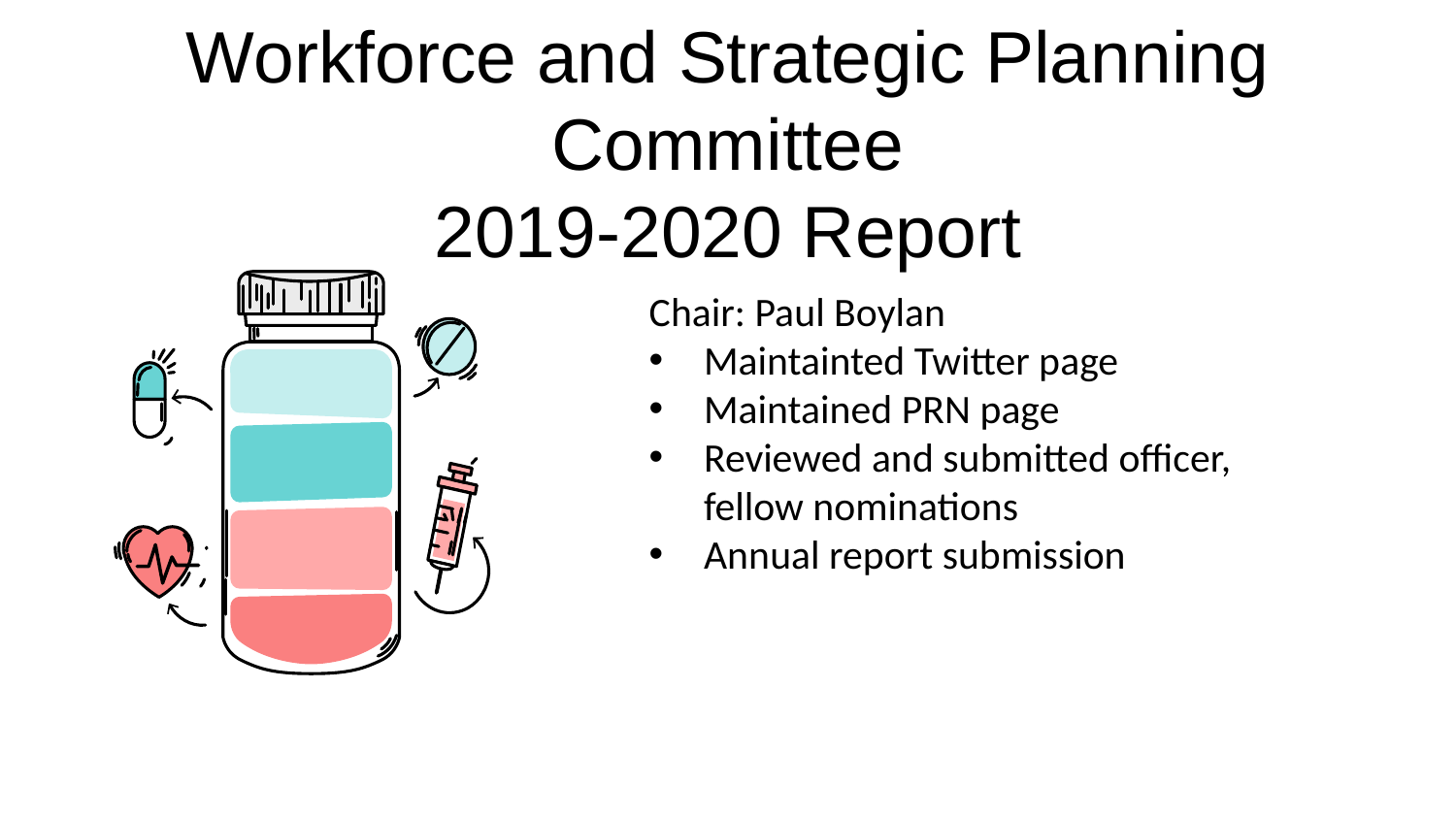

Workforce and Strategic Planning Committee
2019-2020 Report

Chair: Paul Boylan
Maintainted Twitter page
Maintained PRN page
Reviewed and submitted officer, fellow nominations
Annual report submission